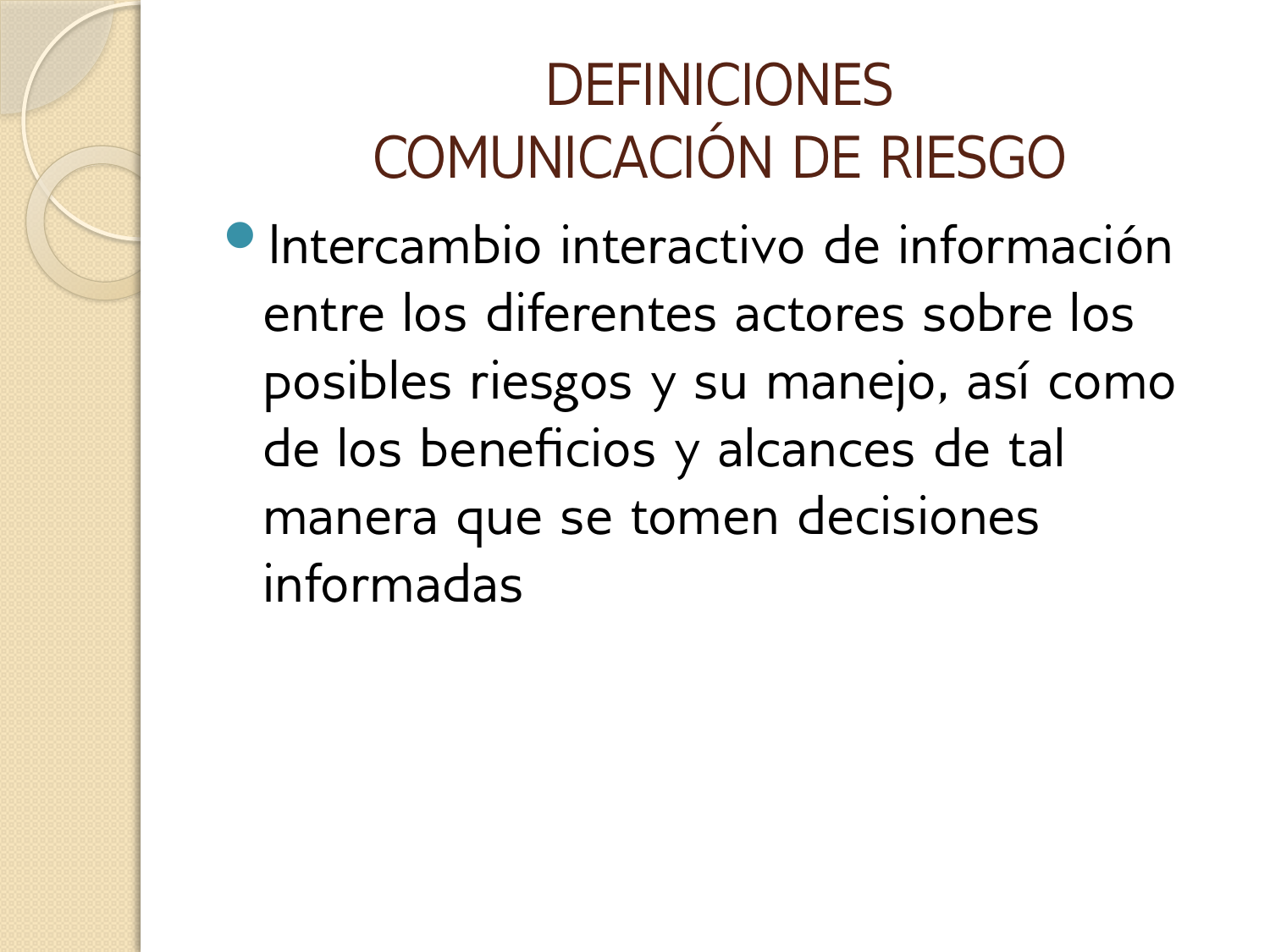

# DEFINICIONES COMUNICACIÓN DE RIESGO
Intercambio interactivo de información entre los diferentes actores sobre los posibles riesgos y su manejo, así como de los beneficios y alcances de tal manera que se tomen decisiones informadas